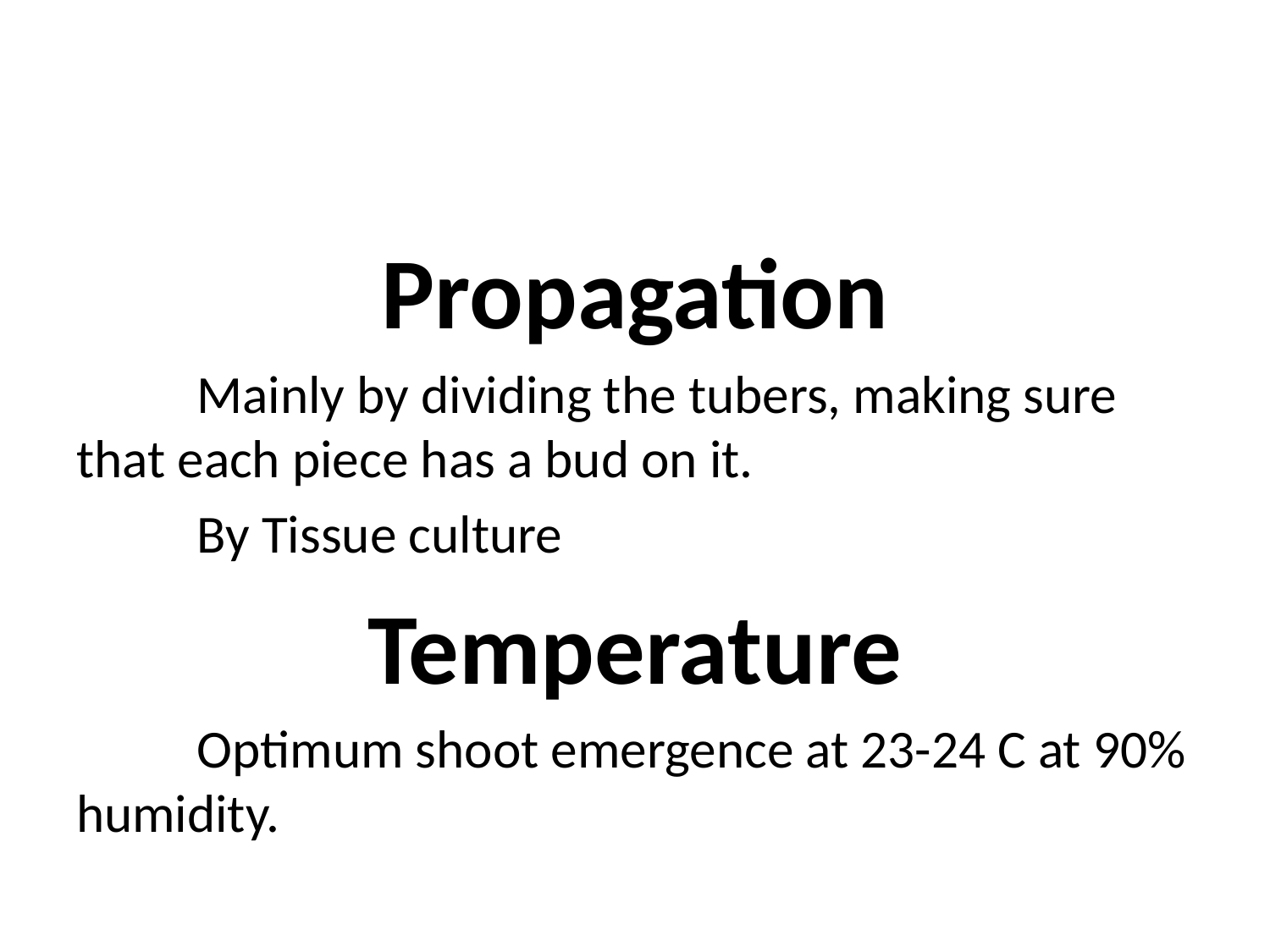

#
Propagation
	Mainly by dividing the tubers, making sure that each piece has a bud on it.
	By Tissue culture
Temperature
	Optimum shoot emergence at 23-24 C at 90% humidity.